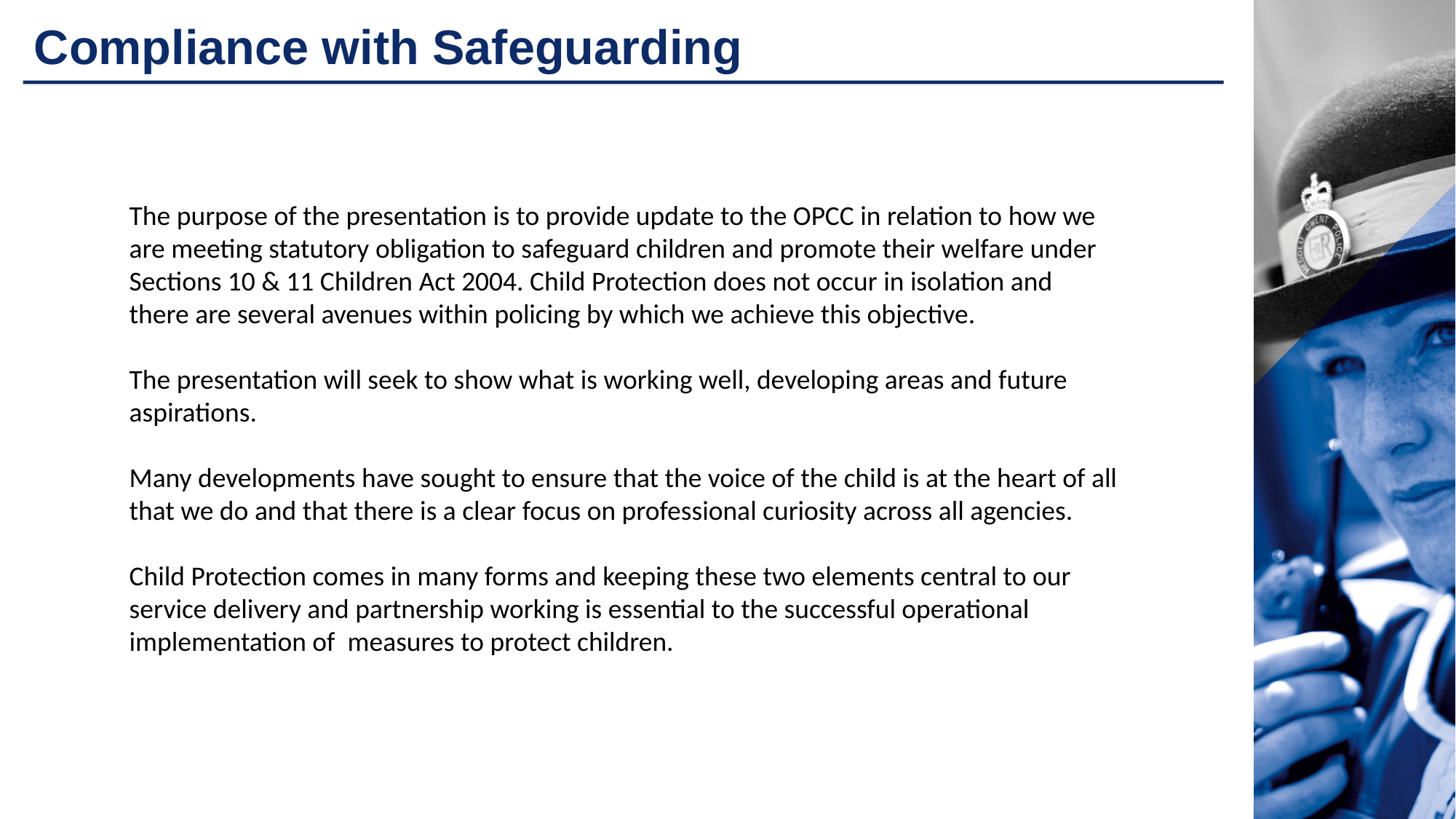

# Compliance with Safeguarding
The purpose of the presentation is to provide update to the OPCC in relation to how we are meeting statutory obligation to safeguard children and promote their welfare under Sections 10 & 11 Children Act 2004. Child Protection does not occur in isolation and there are several avenues within policing by which we achieve this objective.

The presentation will seek to show what is working well, developing areas and future aspirations.
Many developments have sought to ensure that the voice of the child is at the heart of all that we do and that there is a clear focus on professional curiosity across all agencies.

Child Protection comes in many forms and keeping these two elements central to our service delivery and partnership working is essential to the successful operational implementation of  measures to protect children.